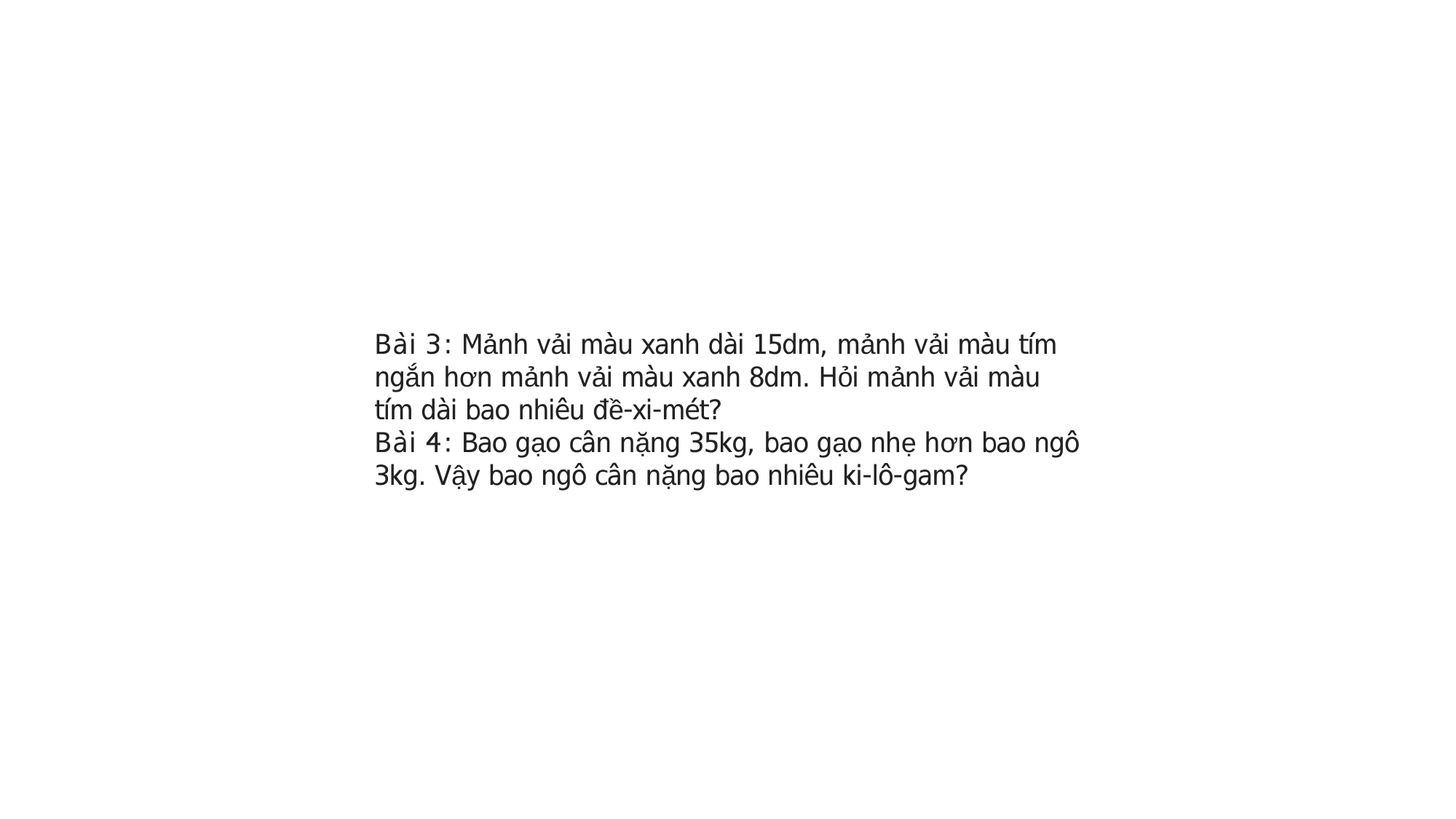

Bài 3: Mảnh vải màu xanh dài 15dm, mảnh vải màu tím ngắn hơn mảnh vải màu xanh 8dm. Hỏi mảnh vải màu tím dài bao nhiêu đề-xi-mét?
Bài 4: Bao gạo cân nặng 35kg, bao gạo nhẹ hơn bao ngô 3kg. Vậy bao ngô cân nặng bao nhiêu ki-lô-gam?